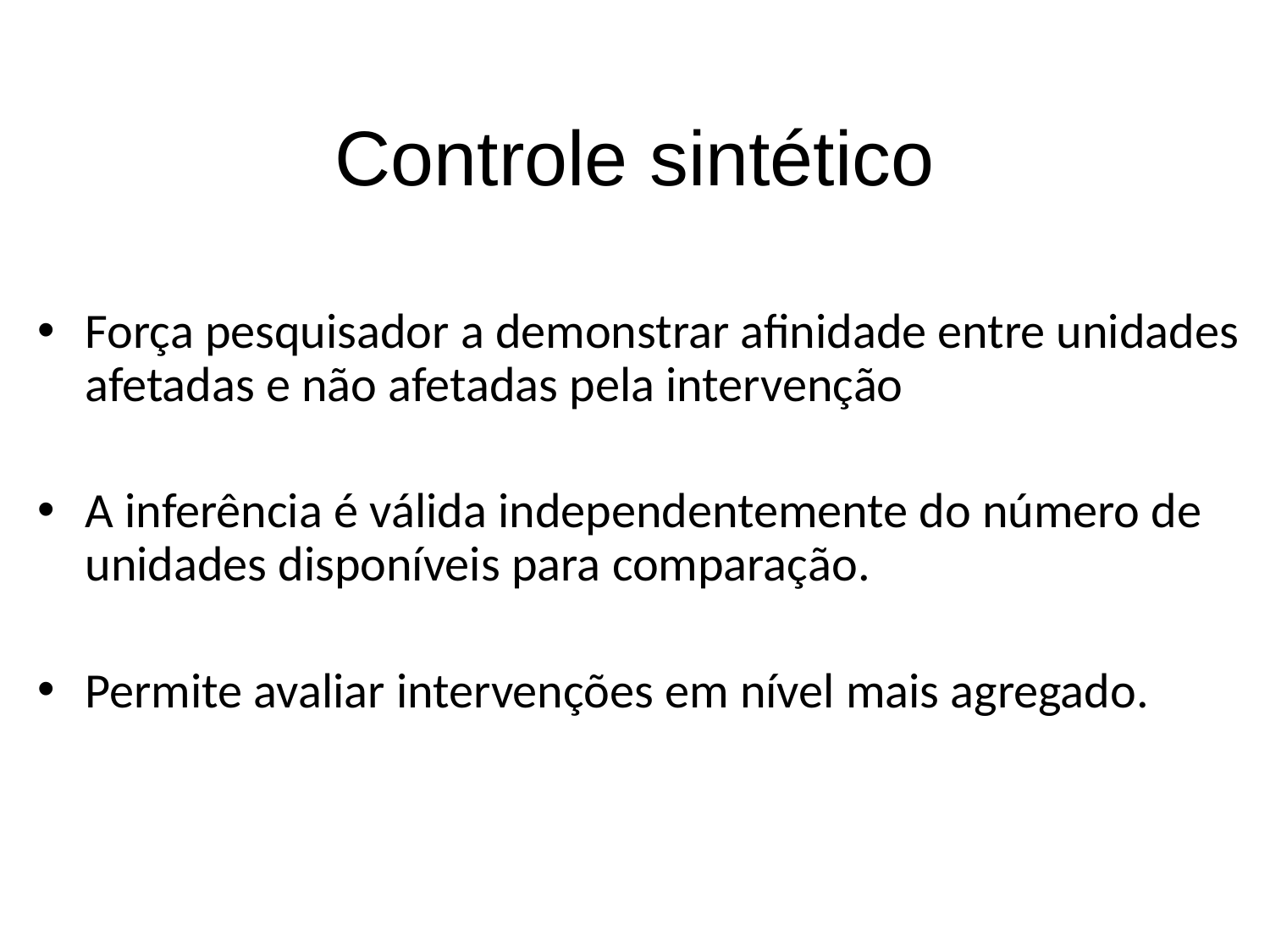

# Controle sintético

Força pesquisador a demonstrar afinidade entre unidades afetadas e não afetadas pela intervenção

A inferência é válida independentemente do número de unidades disponíveis para comparação.

Permite avaliar intervenções em nível mais agregado.